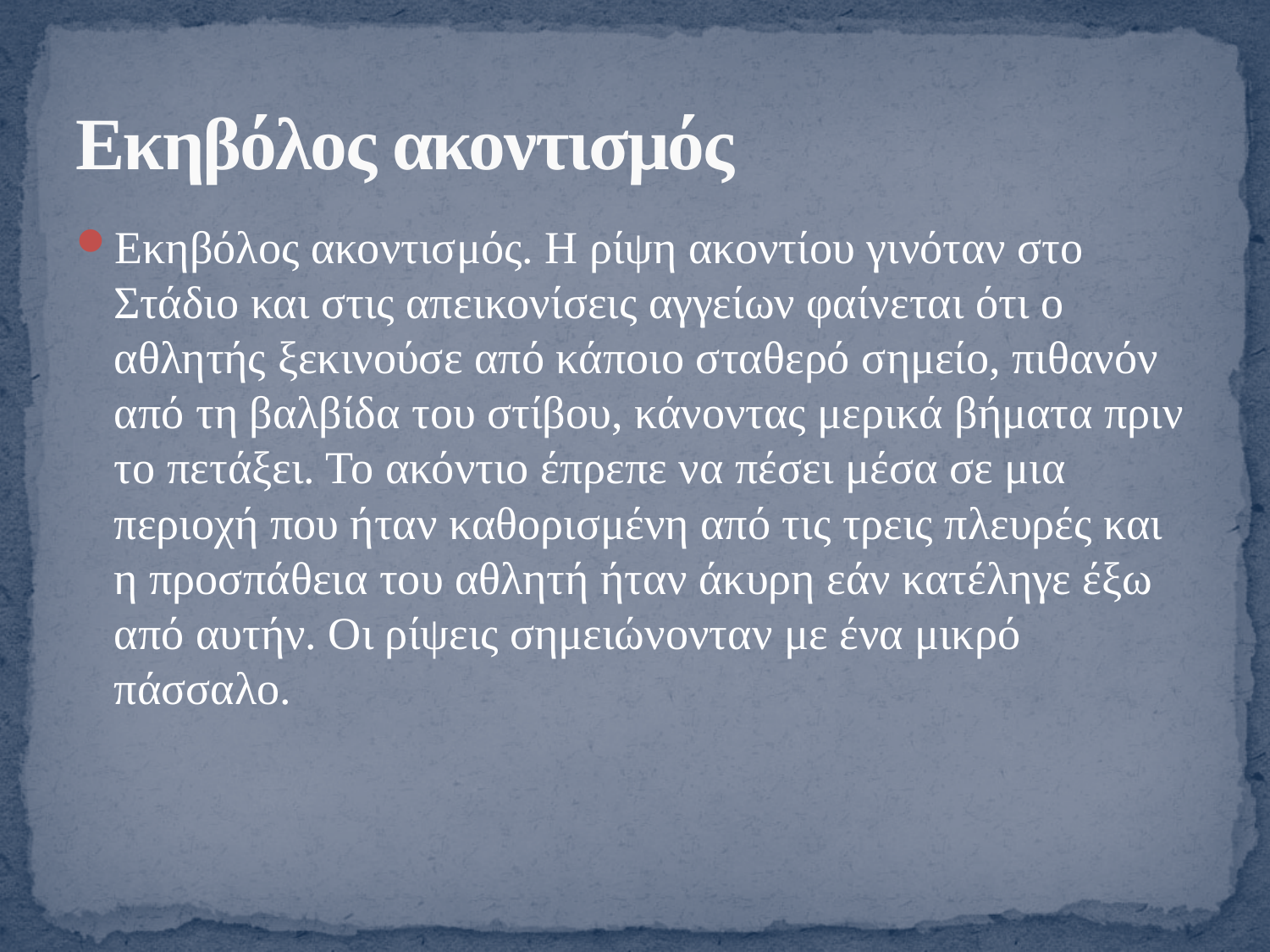

# Εκηβόλος ακοντισμός
Εκηβόλος ακοντισμός. Η ρίψη ακοντίου γινόταν στο Στάδιο και στις απεικονίσεις αγγείων φαίνεται ότι ο αθλητής ξεκινούσε από κάποιο σταθερό σημείο, πιθανόν από τη βαλβίδα του στίβου, κάνοντας μερικά βήματα πριν το πετάξει. Το ακόντιο έπρεπε να πέσει μέσα σε μια περιοχή που ήταν καθορισμένη από τις τρεις πλευρές και η προσπάθεια του αθλητή ήταν άκυρη εάν κατέληγε έξω από αυτήν. Οι ρίψεις σημειώνονταν με ένα μικρό πάσσαλο.